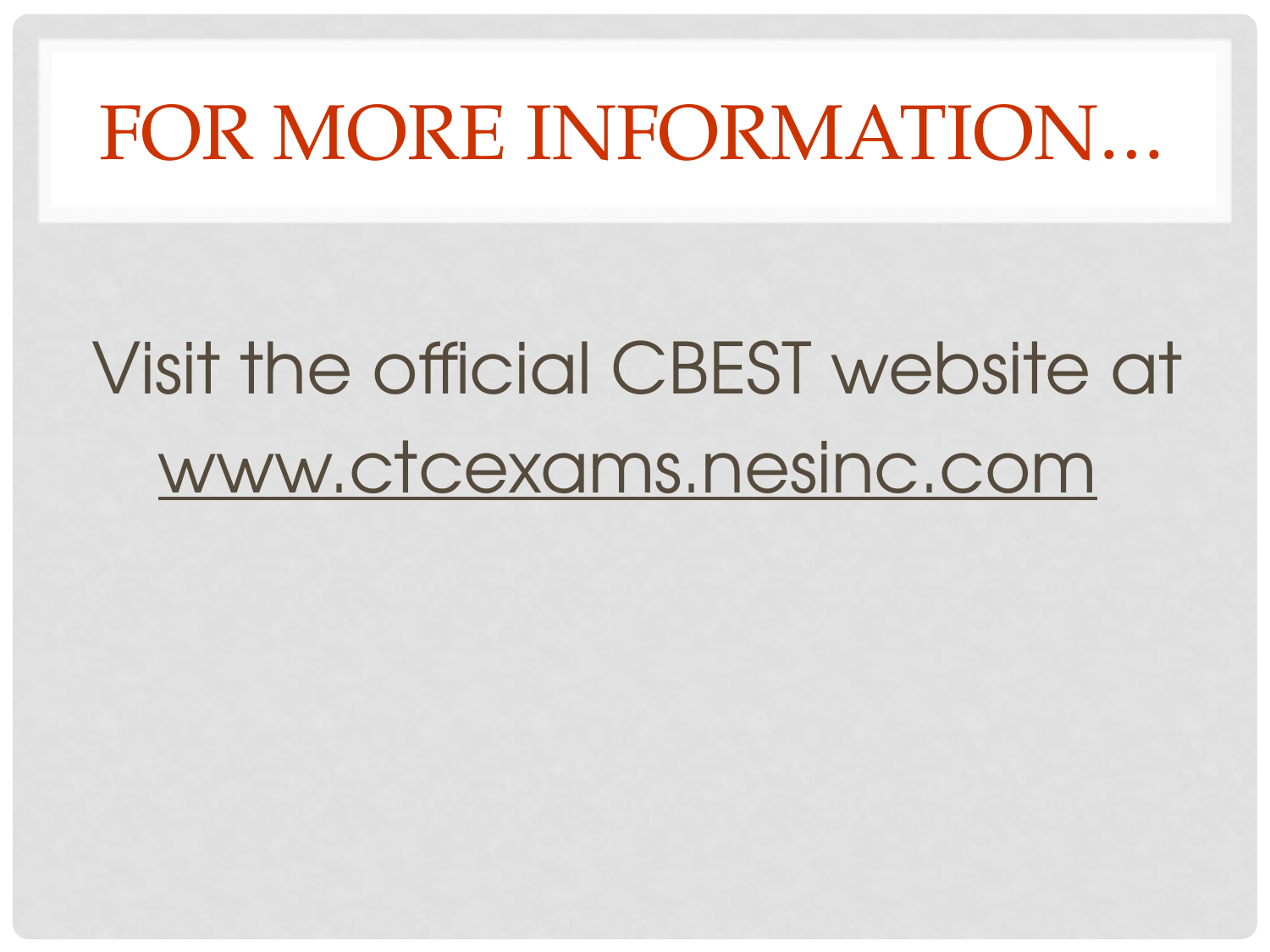

# For more information…
Visit the official CBEST website at
www.ctcexams.nesinc.com